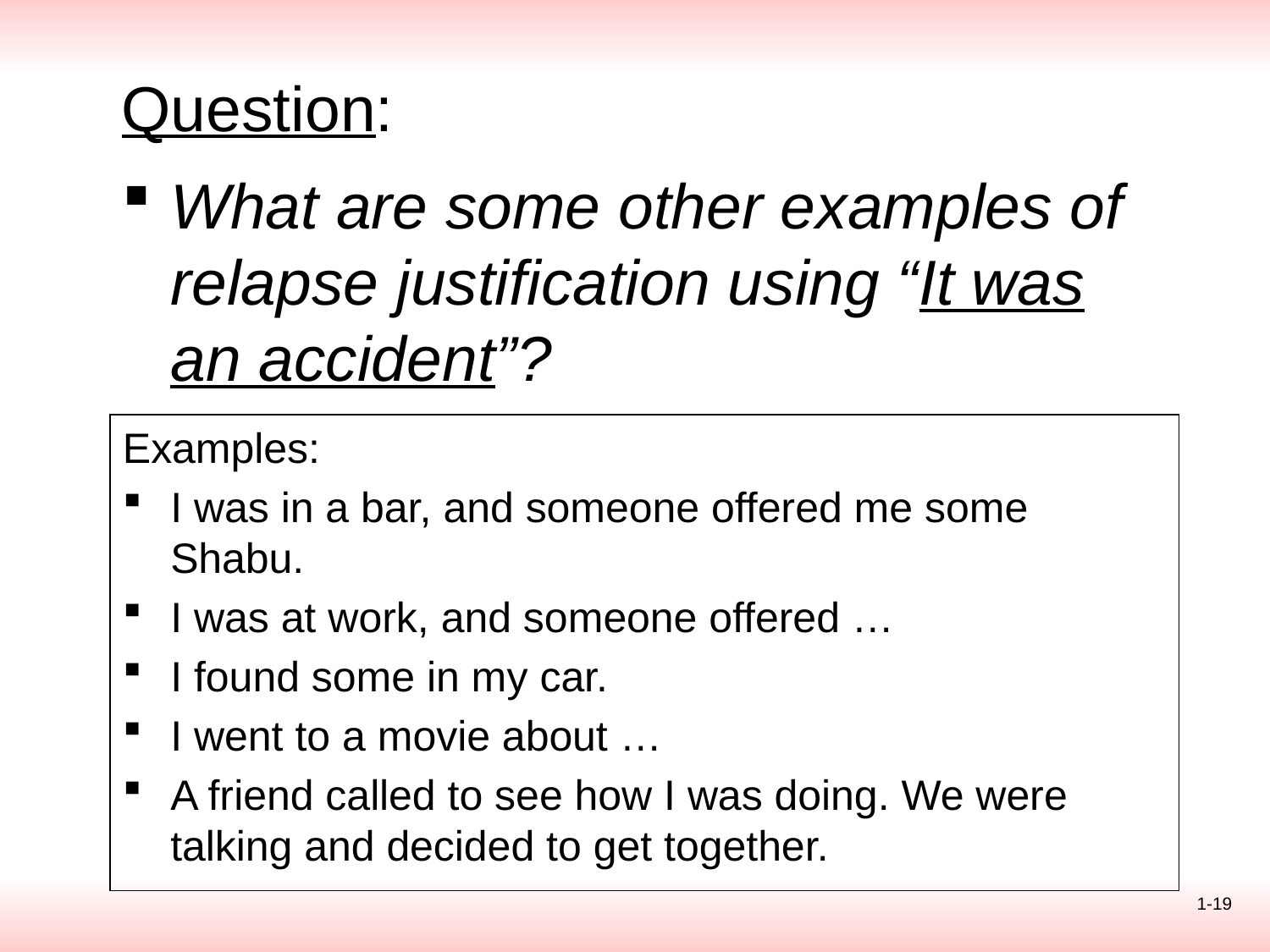

# Question:
What are some other examples of relapse justification using “It was an accident”?
Examples:
I was in a bar, and someone offered me some Shabu.
I was at work, and someone offered …
I found some in my car.
I went to a movie about …
A friend called to see how I was doing. We were talking and decided to get together.
1-19